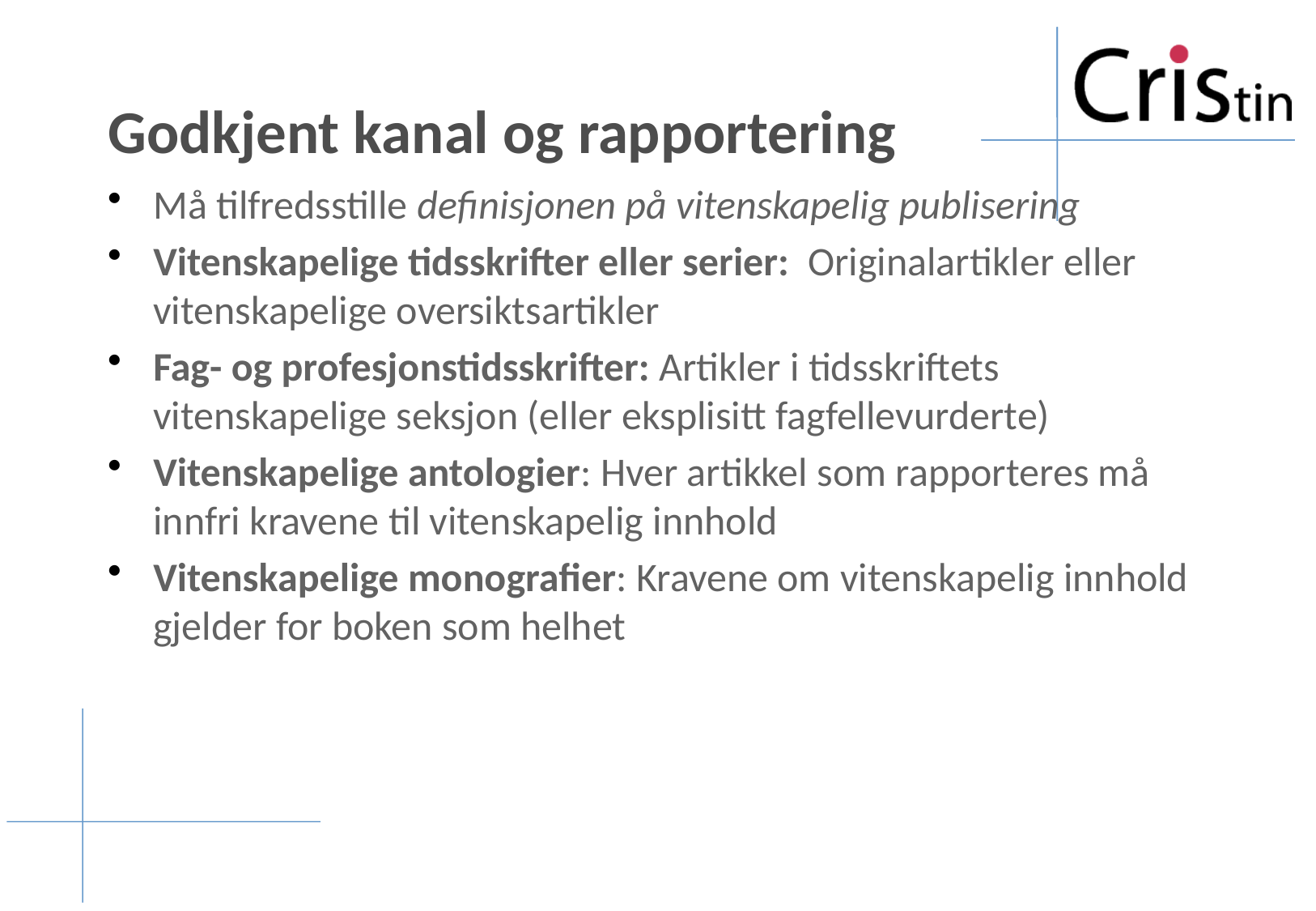

# Godkjent kanal og rapportering
Må tilfredsstille definisjonen på vitenskapelig publisering
Vitenskapelige tidsskrifter eller serier:  Originalartikler eller vitenskapelige oversiktsartikler
Fag- og profesjonstidsskrifter: Artikler i tidsskriftets vitenskapelige seksjon (eller eksplisitt fagfellevurderte)
Vitenskapelige antologier: Hver artikkel som rapporteres må innfri kravene til vitenskapelig innhold
Vitenskapelige monografier: Kravene om vitenskapelig innhold gjelder for boken som helhet